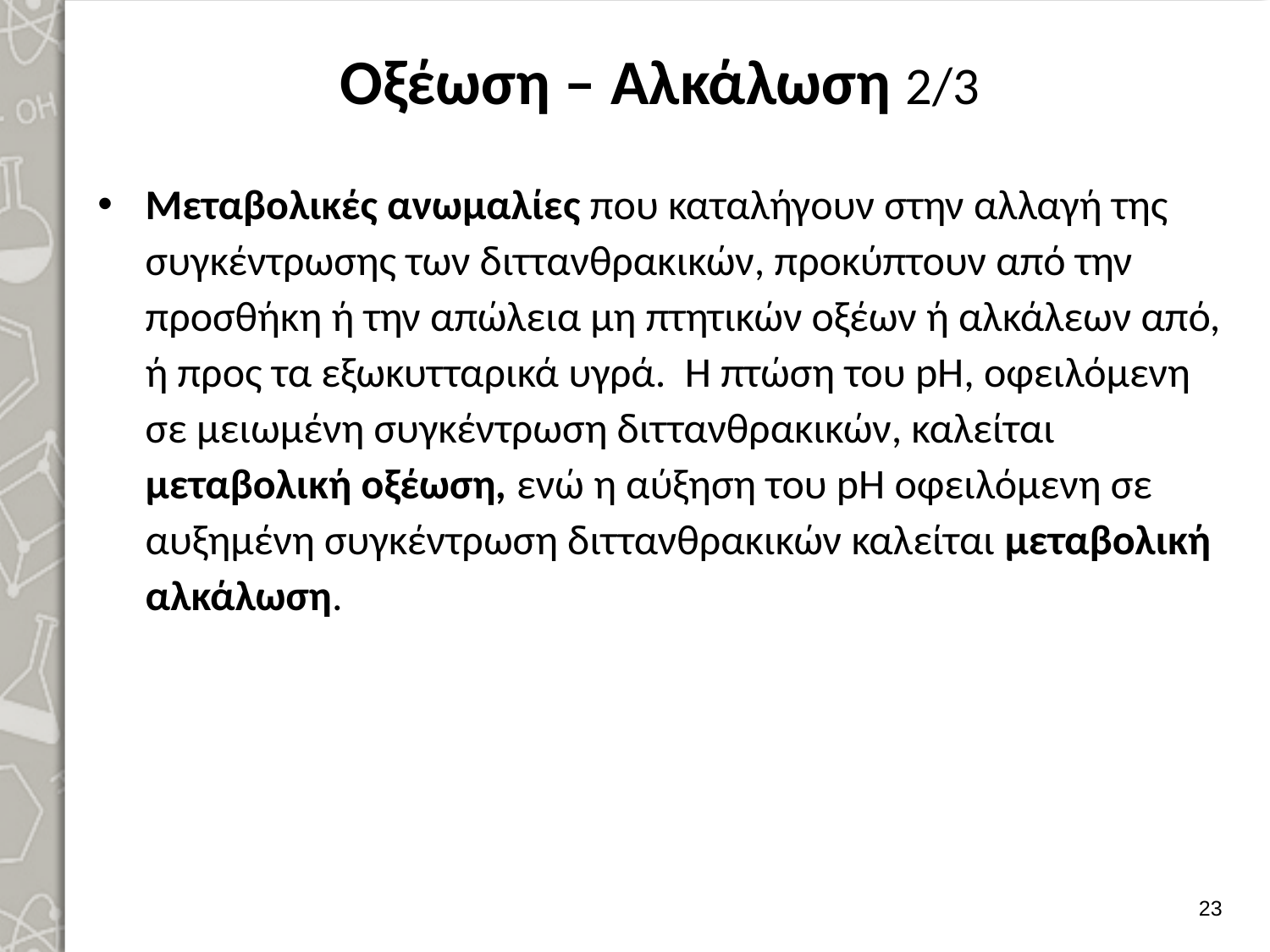

# Οξέωση – Αλκάλωση 2/3
Μεταβολικές ανωμαλίες που καταλήγουν στην αλλαγή της συγκέντρωσης των διττανθρακικών, προκύπτουν από την προσθήκη ή την απώλεια μη πτητικών οξέων ή αλκάλεων από, ή προς τα εξωκυτταρικά υγρά.  Η πτώση του pH, οφειλόμενη σε μειωμένη συγκέντρωση διττανθρακικών, καλείται μεταβολική οξέωση, ενώ η αύξηση του pH οφειλόμενη σε αυξημένη συγκέντρωση διττανθρακικών καλείται μεταβολική αλκάλωση.
23